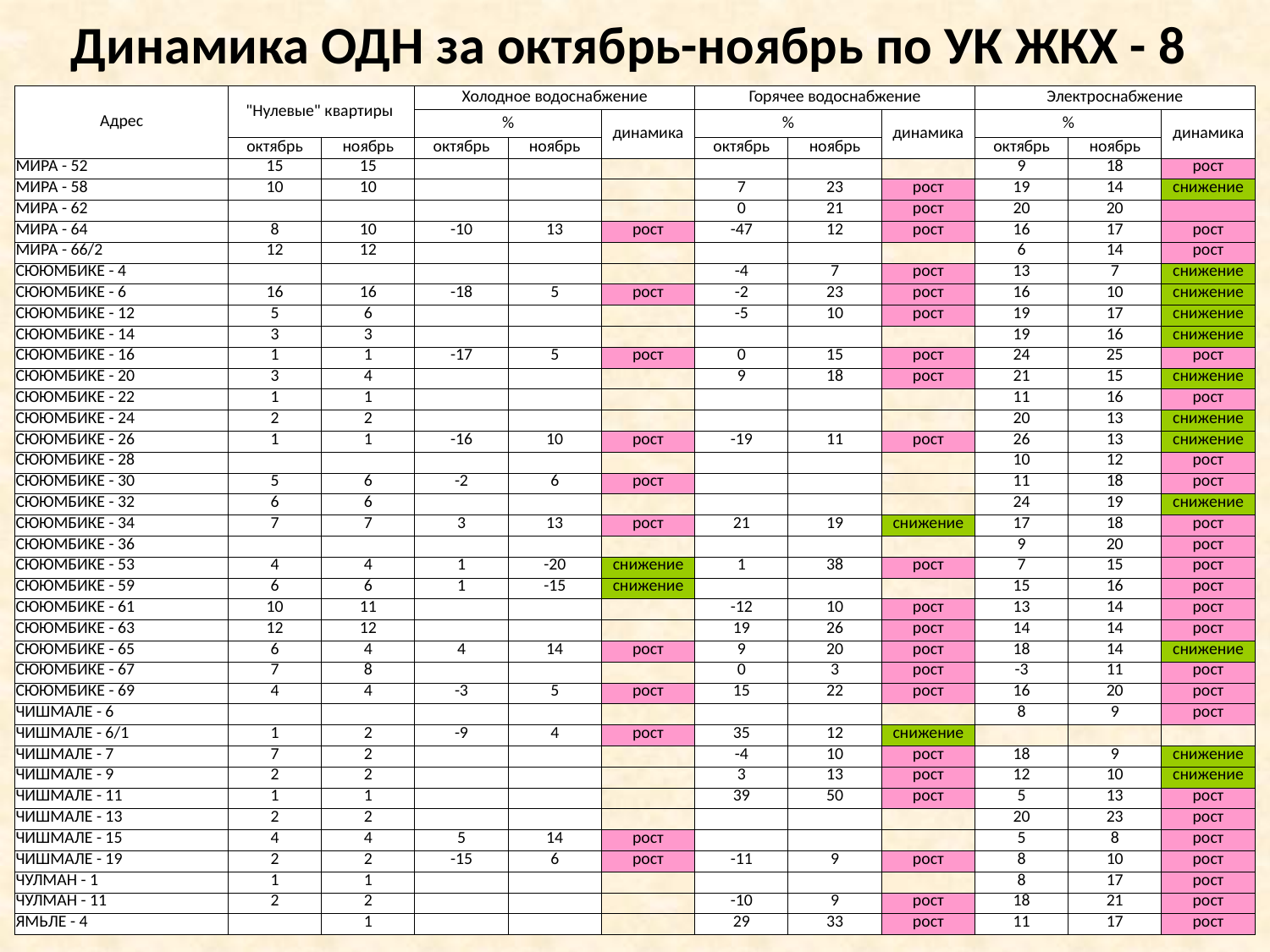

# Динамика ОДН за октябрь-ноябрь по УК ЖКХ - 8
| Адрес | "Нулевые" квартиры |  | Холодное водоснабжение |  |  | Горячее водоснабжение |  |  | Электроснабжение |  |  |
| --- | --- | --- | --- | --- | --- | --- | --- | --- | --- | --- | --- |
|  |  |  | % |  | динамика | % |  | динамика | % |  | динамика |
|  | октябрь | ноябрь | октябрь | ноябрь |  | октябрь | ноябрь |  | октябрь | ноябрь |  |
| МИРА - 52 | 15 | 15 |  |  |  |  |  |  | 9 | 18 | рост |
| МИРА - 58 | 10 | 10 |  |  |  | 7 | 23 | рост | 19 | 14 | снижение |
| МИРА - 62 |  |  |  |  |  | 0 | 21 | рост | 20 | 20 |  |
| МИРА - 64 | 8 | 10 | -10 | 13 | рост | -47 | 12 | рост | 16 | 17 | рост |
| МИРА - 66/2 | 12 | 12 |  |  |  |  |  |  | 6 | 14 | рост |
| СЮЮМБИКЕ - 4 |  |  |  |  |  | -4 | 7 | рост | 13 | 7 | снижение |
| СЮЮМБИКЕ - 6 | 16 | 16 | -18 | 5 | рост | -2 | 23 | рост | 16 | 10 | снижение |
| СЮЮМБИКЕ - 12 | 5 | 6 |  |  |  | -5 | 10 | рост | 19 | 17 | снижение |
| СЮЮМБИКЕ - 14 | 3 | 3 |  |  |  |  |  |  | 19 | 16 | снижение |
| СЮЮМБИКЕ - 16 | 1 | 1 | -17 | 5 | рост | 0 | 15 | рост | 24 | 25 | рост |
| СЮЮМБИКЕ - 20 | 3 | 4 |  |  |  | 9 | 18 | рост | 21 | 15 | снижение |
| СЮЮМБИКЕ - 22 | 1 | 1 |  |  |  |  |  |  | 11 | 16 | рост |
| СЮЮМБИКЕ - 24 | 2 | 2 |  |  |  |  |  |  | 20 | 13 | снижение |
| СЮЮМБИКЕ - 26 | 1 | 1 | -16 | 10 | рост | -19 | 11 | рост | 26 | 13 | снижение |
| СЮЮМБИКЕ - 28 |  |  |  |  |  |  |  |  | 10 | 12 | рост |
| СЮЮМБИКЕ - 30 | 5 | 6 | -2 | 6 | рост |  |  |  | 11 | 18 | рост |
| СЮЮМБИКЕ - 32 | 6 | 6 |  |  |  |  |  |  | 24 | 19 | снижение |
| СЮЮМБИКЕ - 34 | 7 | 7 | 3 | 13 | рост | 21 | 19 | снижение | 17 | 18 | рост |
| СЮЮМБИКЕ - 36 |  |  |  |  |  |  |  |  | 9 | 20 | рост |
| СЮЮМБИКЕ - 53 | 4 | 4 | 1 | -20 | снижение | 1 | 38 | рост | 7 | 15 | рост |
| СЮЮМБИКЕ - 59 | 6 | 6 | 1 | -15 | снижение |  |  |  | 15 | 16 | рост |
| СЮЮМБИКЕ - 61 | 10 | 11 |  |  |  | -12 | 10 | рост | 13 | 14 | рост |
| СЮЮМБИКЕ - 63 | 12 | 12 |  |  |  | 19 | 26 | рост | 14 | 14 | рост |
| СЮЮМБИКЕ - 65 | 6 | 4 | 4 | 14 | рост | 9 | 20 | рост | 18 | 14 | снижение |
| СЮЮМБИКЕ - 67 | 7 | 8 |  |  |  | 0 | 3 | рост | -3 | 11 | рост |
| СЮЮМБИКЕ - 69 | 4 | 4 | -3 | 5 | рост | 15 | 22 | рост | 16 | 20 | рост |
| ЧИШМАЛЕ - 6 |  |  |  |  |  |  |  |  | 8 | 9 | рост |
| ЧИШМАЛЕ - 6/1 | 1 | 2 | -9 | 4 | рост | 35 | 12 | снижение |  |  |  |
| ЧИШМАЛЕ - 7 | 7 | 2 |  |  |  | -4 | 10 | рост | 18 | 9 | снижение |
| ЧИШМАЛЕ - 9 | 2 | 2 |  |  |  | 3 | 13 | рост | 12 | 10 | снижение |
| ЧИШМАЛЕ - 11 | 1 | 1 |  |  |  | 39 | 50 | рост | 5 | 13 | рост |
| ЧИШМАЛЕ - 13 | 2 | 2 |  |  |  |  |  |  | 20 | 23 | рост |
| ЧИШМАЛЕ - 15 | 4 | 4 | 5 | 14 | рост |  |  |  | 5 | 8 | рост |
| ЧИШМАЛЕ - 19 | 2 | 2 | -15 | 6 | рост | -11 | 9 | рост | 8 | 10 | рост |
| ЧУЛМАН - 1 | 1 | 1 |  |  |  |  |  |  | 8 | 17 | рост |
| ЧУЛМАН - 11 | 2 | 2 |  |  |  | -10 | 9 | рост | 18 | 21 | рост |
| ЯМЬЛЕ - 4 |  | 1 |  |  |  | 29 | 33 | рост | 11 | 17 | рост |